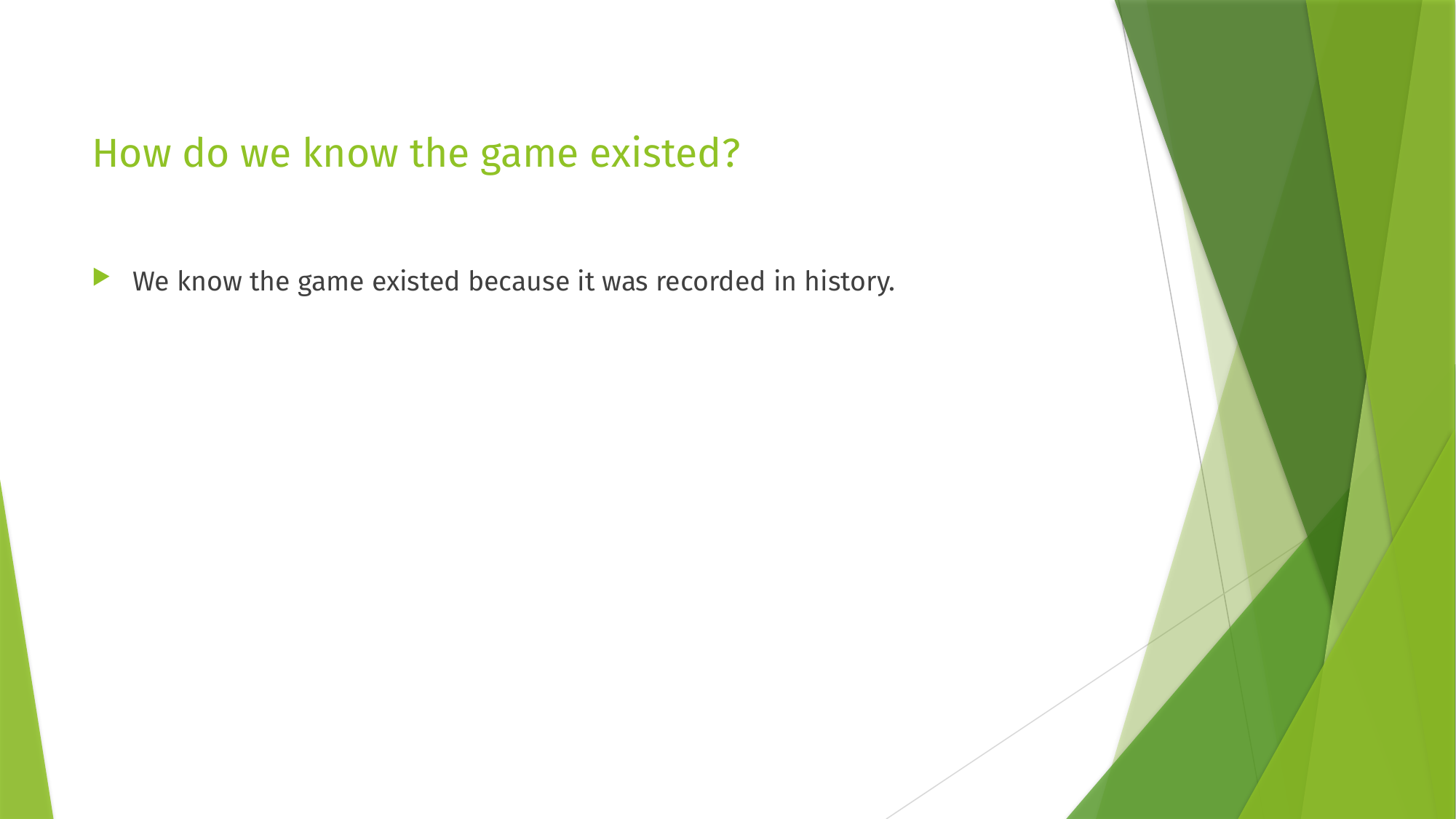

# How do we know the game existed?
We know the game existed because it was recorded in history.